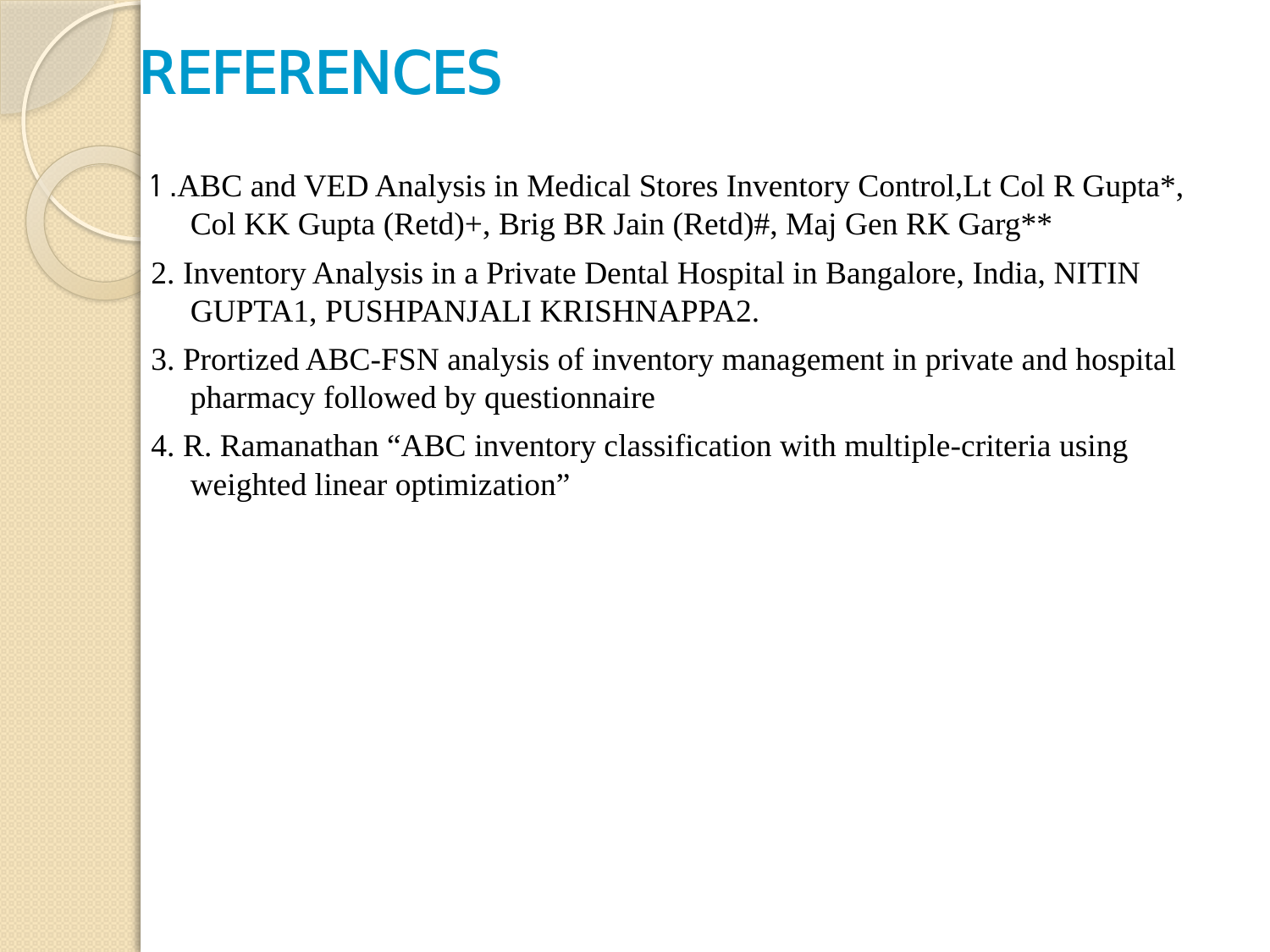

# REFERENCES
1 .ABC and VED Analysis in Medical Stores Inventory Control,Lt Col R Gupta*, Col KK Gupta (Retd)+, Brig BR Jain (Retd)#, Maj Gen RK Garg**
2. Inventory Analysis in a Private Dental Hospital in Bangalore, India, NITIN GUPTA1, PUSHPANJALI KRISHNAPPA2.
3. Prortized ABC-FSN analysis of inventory management in private and hospital pharmacy followed by questionnaire
4. R. Ramanathan “ABC inventory classification with multiple-criteria using weighted linear optimization”